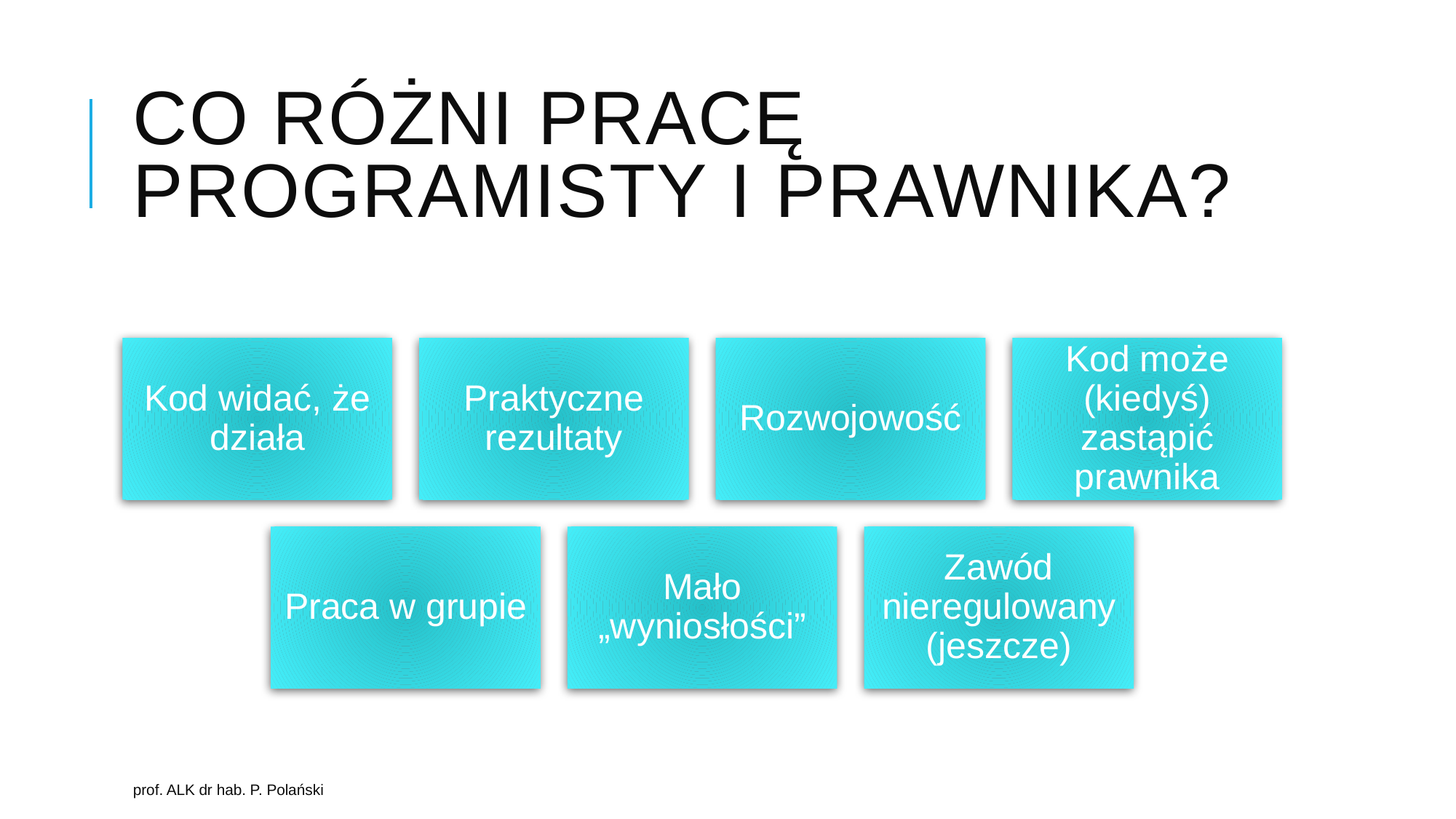

# Co różni Pracę programisty i prawnika?
Kod widać, że działa
Praktyczne rezultaty
Rozwojowość
Kod może (kiedyś) zastąpić prawnika
Praca w grupie
Mało „wyniosłości”
Zawód nieregulowany (jeszcze)
prof. ALK dr hab. P. Polański